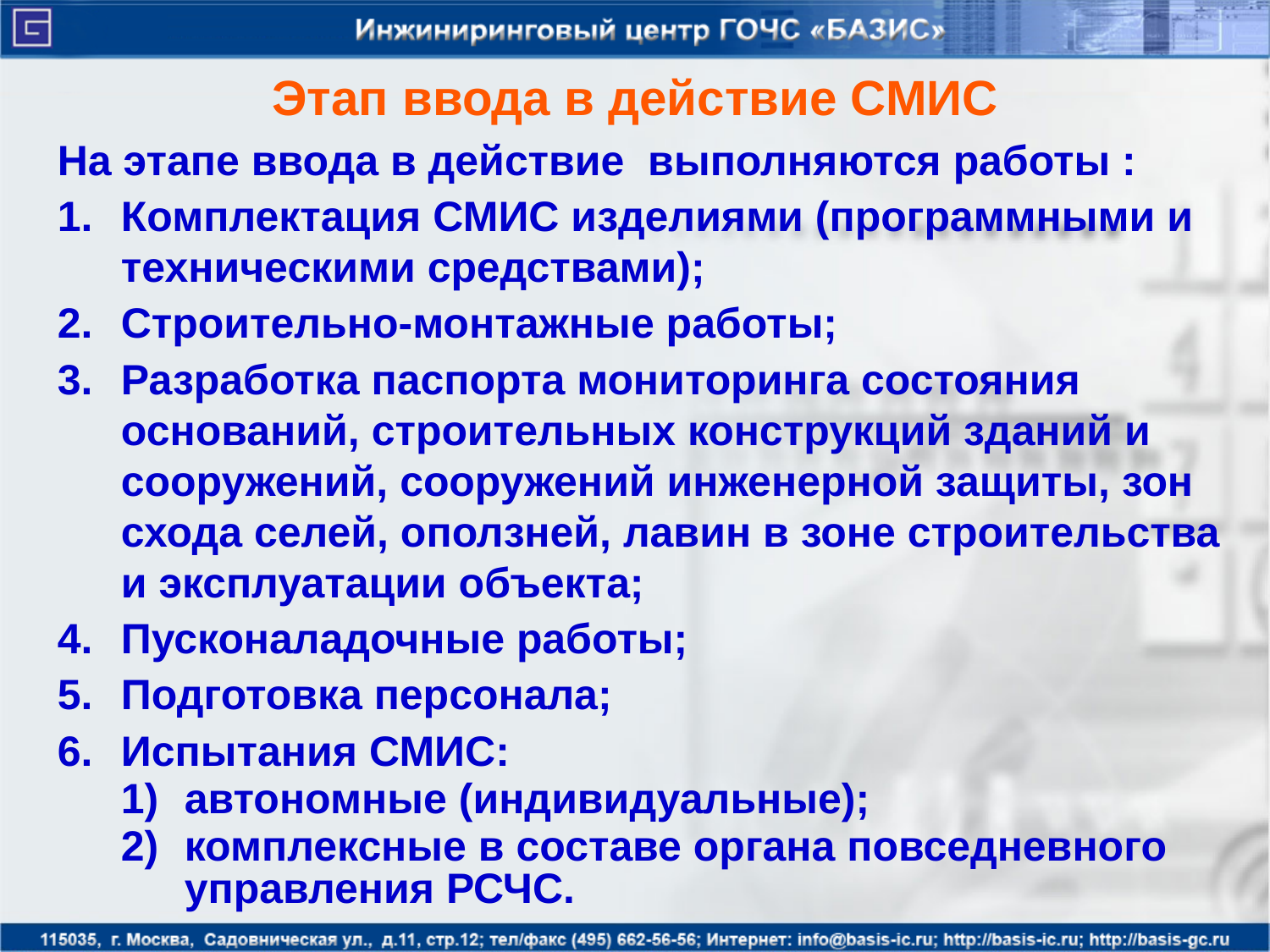

# Этап ввода в действие СМИС
На этапе ввода в действие  выполняются работы :
Комплектация СМИС изделиями (программными и техническими средствами);
Строительно-монтажные работы;
Разработка паспорта мониторинга состояния оснований, строительных конструкций зданий и сооружений, сооружений инженерной защиты, зон схода селей, оползней, лавин в зоне строительства и эксплуатации объекта;
Пусконаладочные работы;
Подготовка персонала;
Испытания СМИС:
автономные (индивидуальные);
комплексные в составе органа повседневного управления РСЧС.